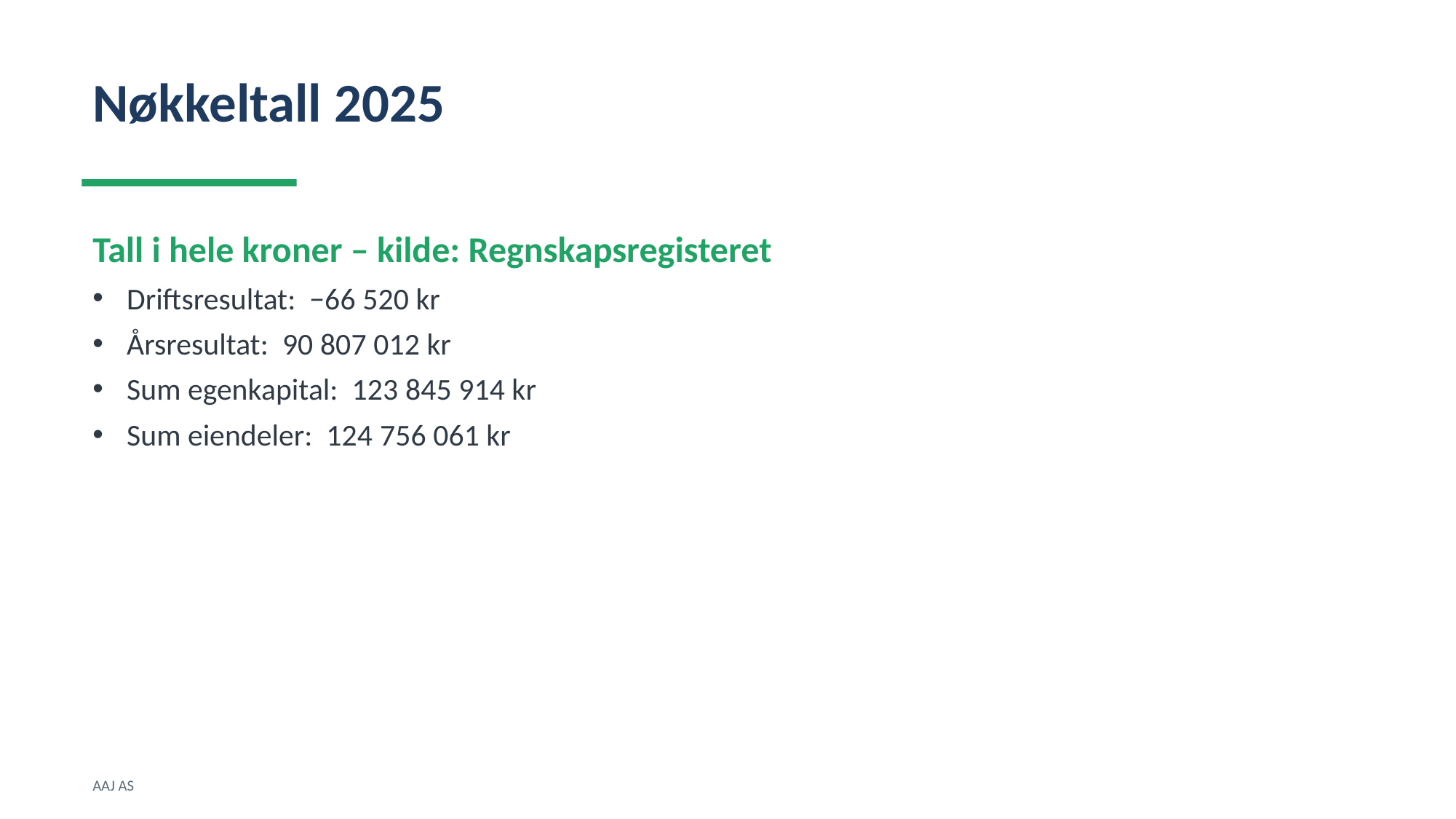

Nøkkeltall 2025

Tall i hele kroner – kilde: Regnskapsregisteret
Driftsresultat:  −66 520 kr
Årsresultat:  90 807 012 kr
Sum egenkapital:  123 845 914 kr
Sum eiendeler:  124 756 061 kr
AAJ AS